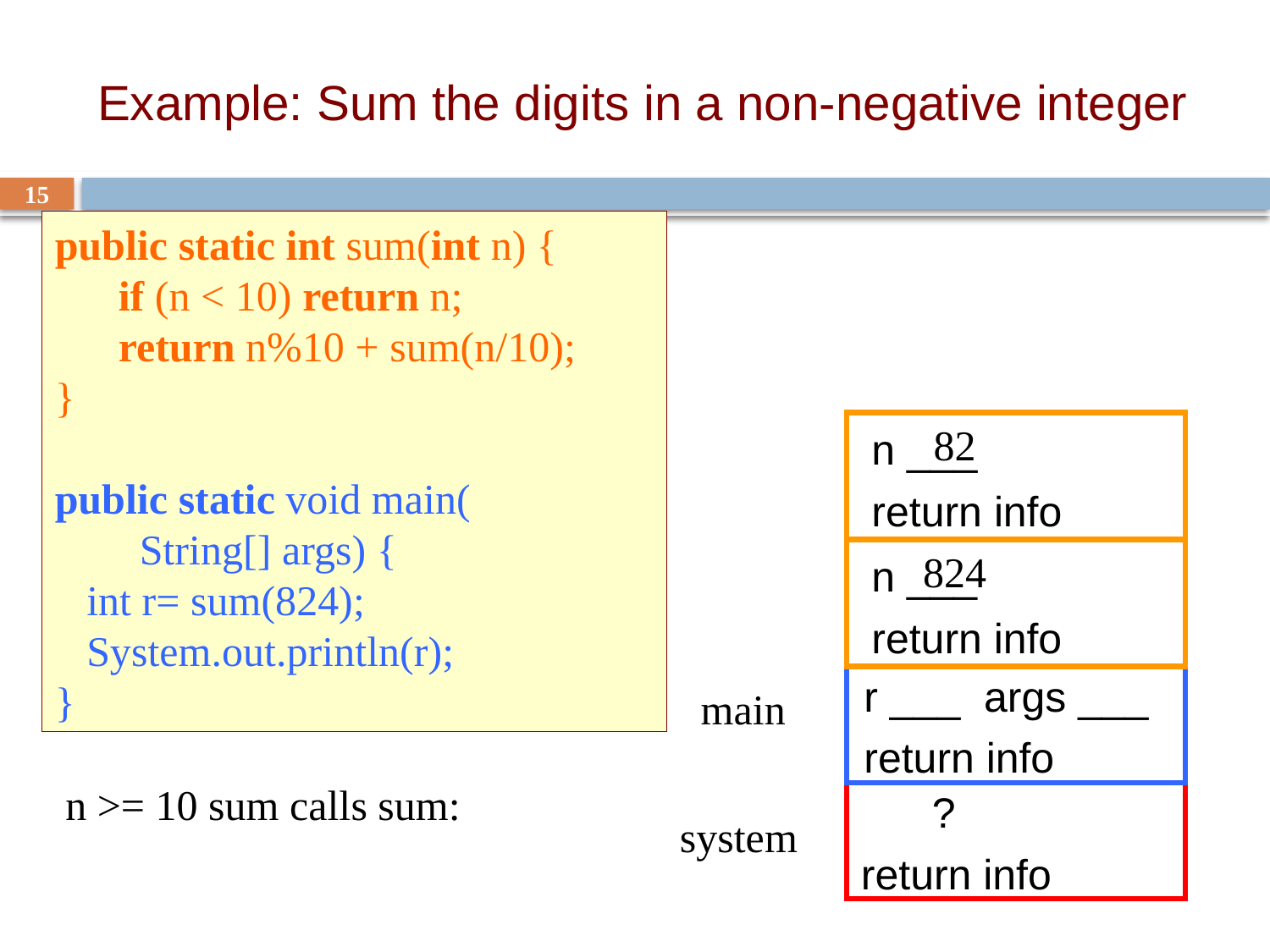

# Example: Sum the digits in a non-negative integer
15
public static int sum(int n) {
      if (n < 10) return n;
      return n%10 + sum(n/10);
}

public static void main(
        String[] args) {
   int r= sum(824);
   System.out.println(r);
}

n ___
return info
82

n ___
return info
824

r ___  args ___
return info
main
n >= 10 sum calls sum:

      ?
return info
system